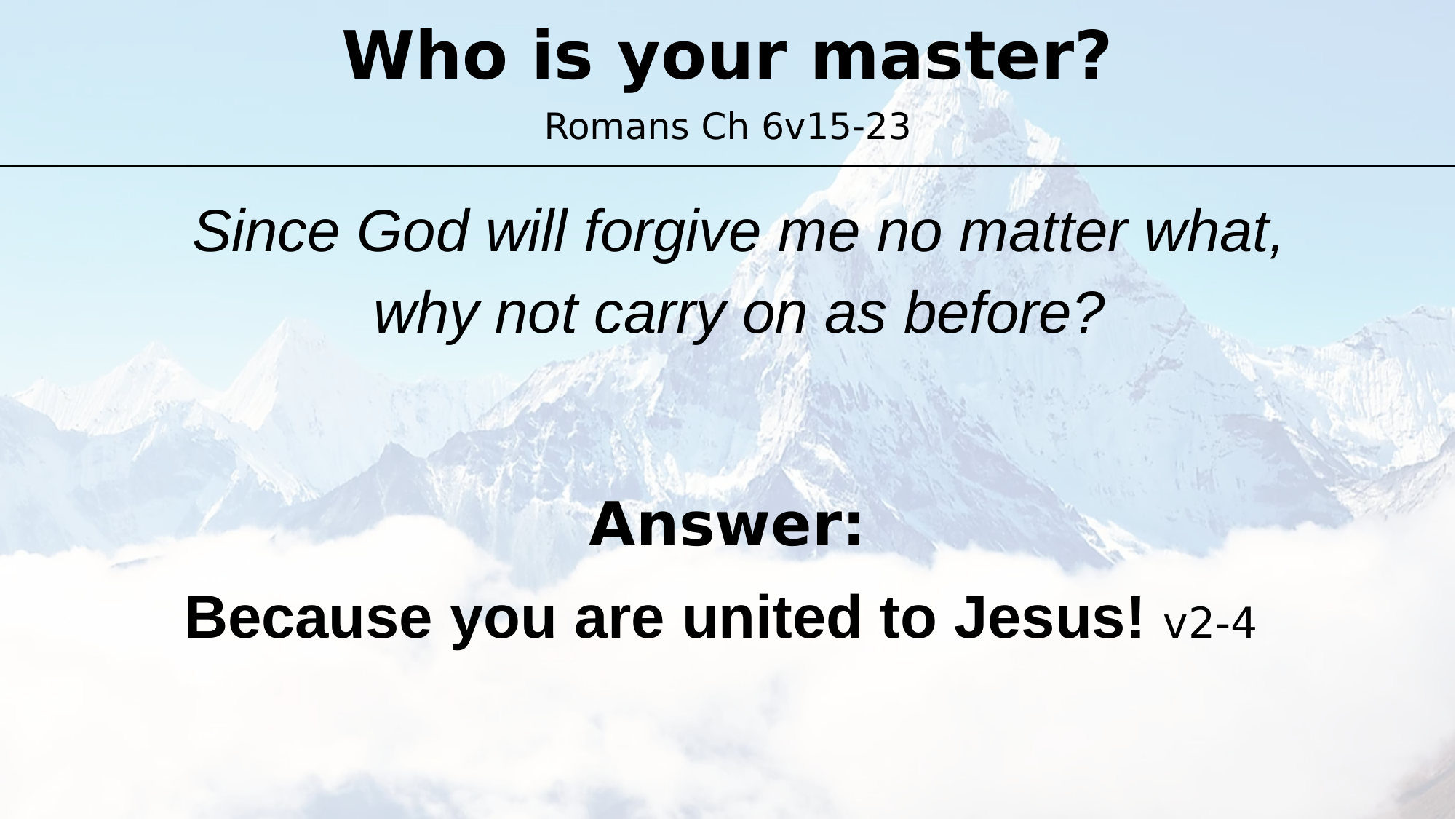

Who is your master?
Romans Ch 6v15-23
Since God will forgive me no matter what, why not carry on as before?
Answer:
Because you are united to Jesus! v2-4